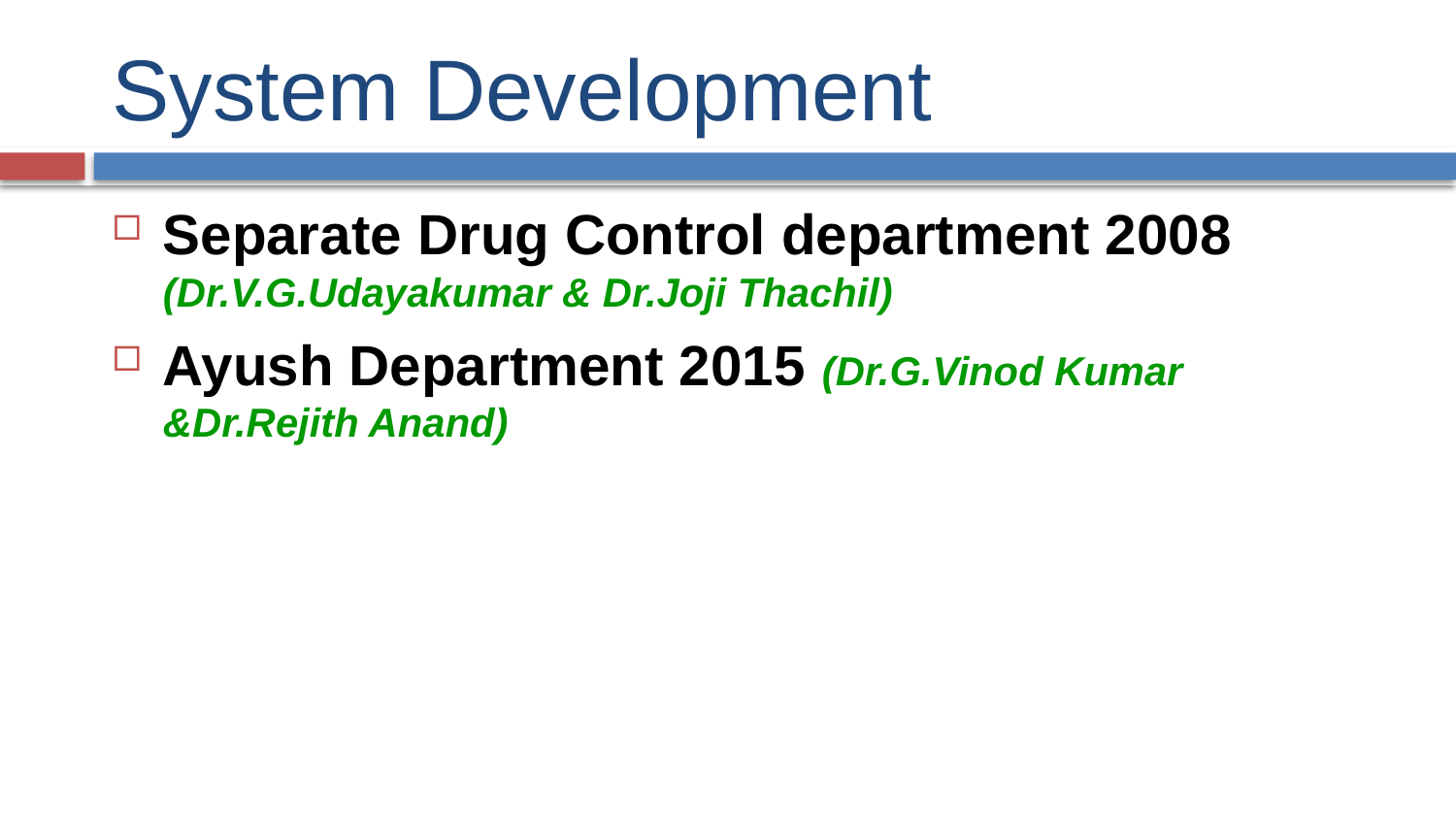

# System Development
Separate Drug Control department 2008 (Dr.V.G.Udayakumar & Dr.Joji Thachil)
Ayush Department 2015 (Dr.G.Vinod Kumar &Dr.Rejith Anand)